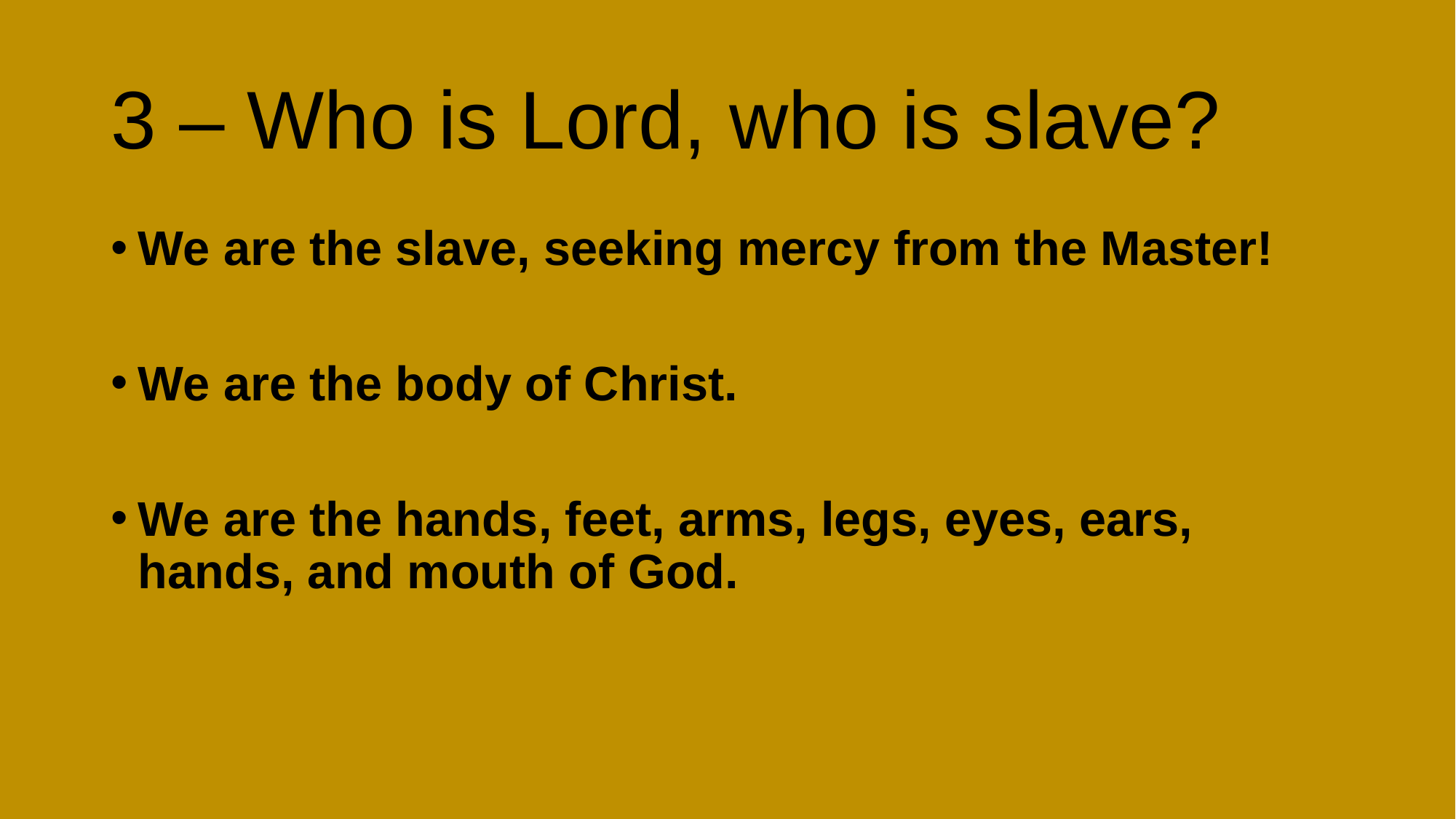

# 3 – Who is Lord, who is slave?
We are the slave, seeking mercy from the Master!

We are the body of Christ.

We are the hands, feet, arms, legs, eyes, ears, hands, and mouth of God.